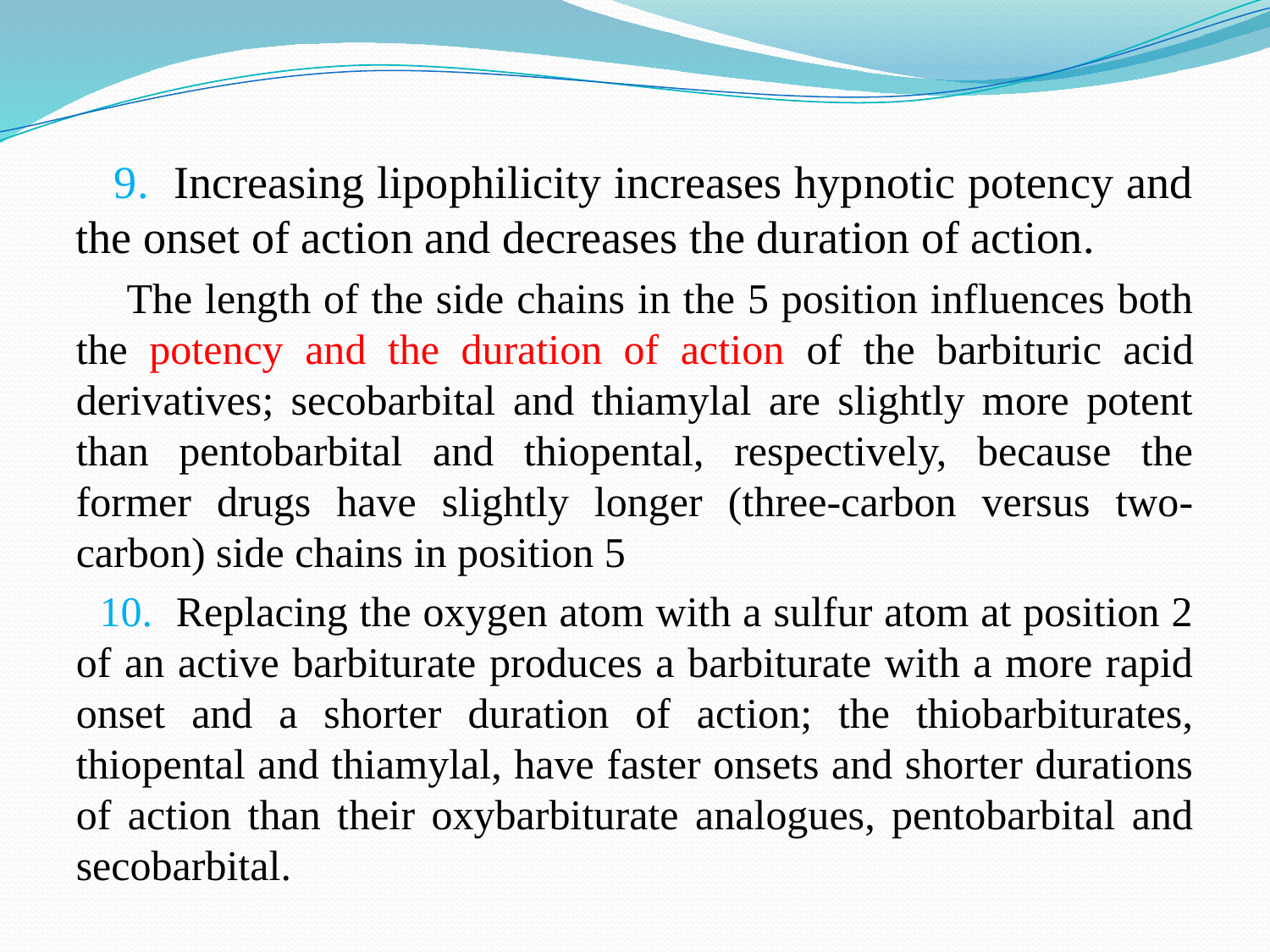

9.  Increasing lipophilicity increases hypnotic potency and the onset of action and decreases the duration of action.
    The length of the side chains in the 5 position influences both the potency and the duration of action of the barbituric acid derivatives; secobarbital and thiamylal are slightly more potent than pentobarbital and thiopental, respectively, because the former drugs have slightly longer (three-carbon versus two-carbon) side chains in position 5
  10.  Replacing the oxygen atom with a sulfur atom at position 2 of an active barbiturate produces a barbiturate with a more rapid onset and a shorter duration of action; the thiobarbiturates, thiopental and thiamylal, have faster onsets and shorter durations of action than their oxybarbiturate analogues, pentobarbital and secobarbital.